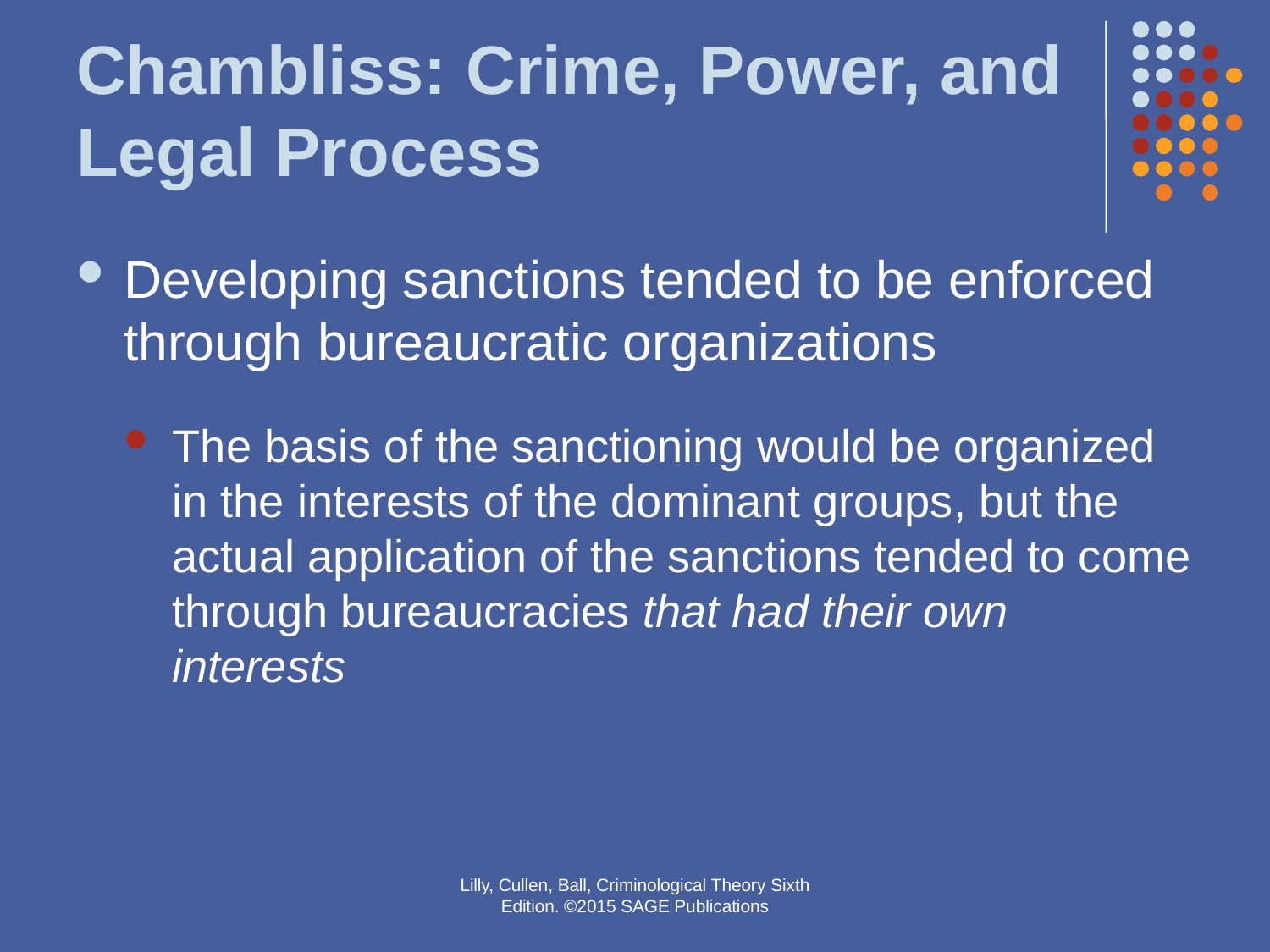

# Chambliss: Crime, Power, and Legal Process
Developing sanctions tended to be enforced through bureaucratic organizations

The basis of the sanctioning would be organized in the interests of the dominant groups, but the actual application of the sanctions tended to come through bureaucracies that had their own interests
Lilly, Cullen, Ball, Criminological Theory Sixth Edition. ©2015 SAGE Publications